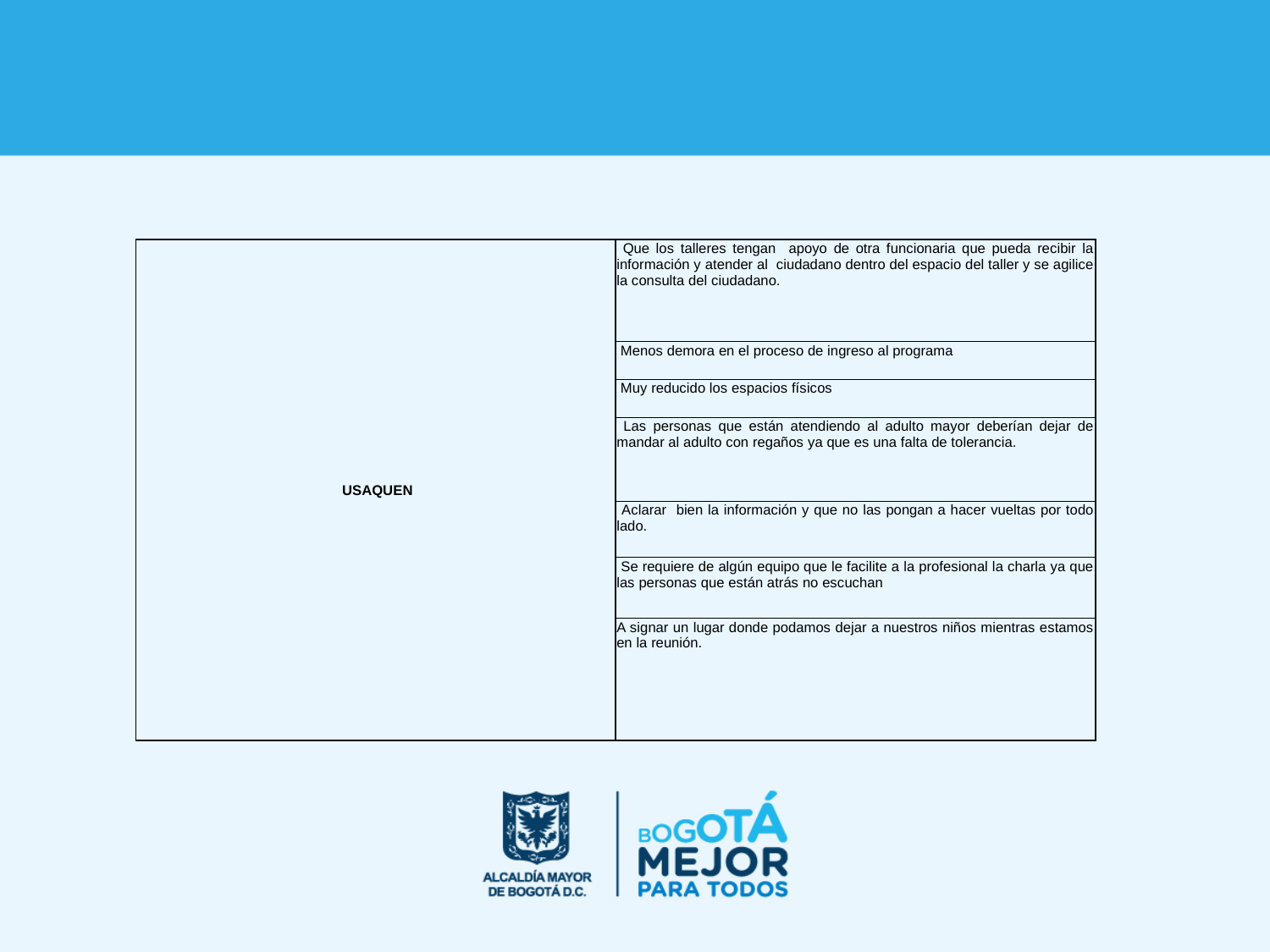

| USAQUEN | Que los talleres tengan apoyo de otra funcionaria que pueda recibir la información y atender al ciudadano dentro del espacio del taller y se agilice la consulta del ciudadano. |
| --- | --- |
|  | Menos demora en el proceso de ingreso al programa |
|  | Muy reducido los espacios físicos |
|  | Las personas que están atendiendo al adulto mayor deberían dejar de mandar al adulto con regaños ya que es una falta de tolerancia. |
|  | Aclarar bien la información y que no las pongan a hacer vueltas por todo lado. |
|  | Se requiere de algún equipo que le facilite a la profesional la charla ya que las personas que están atrás no escuchan |
|  | A signar un lugar donde podamos dejar a nuestros niños mientras estamos en la reunión. |